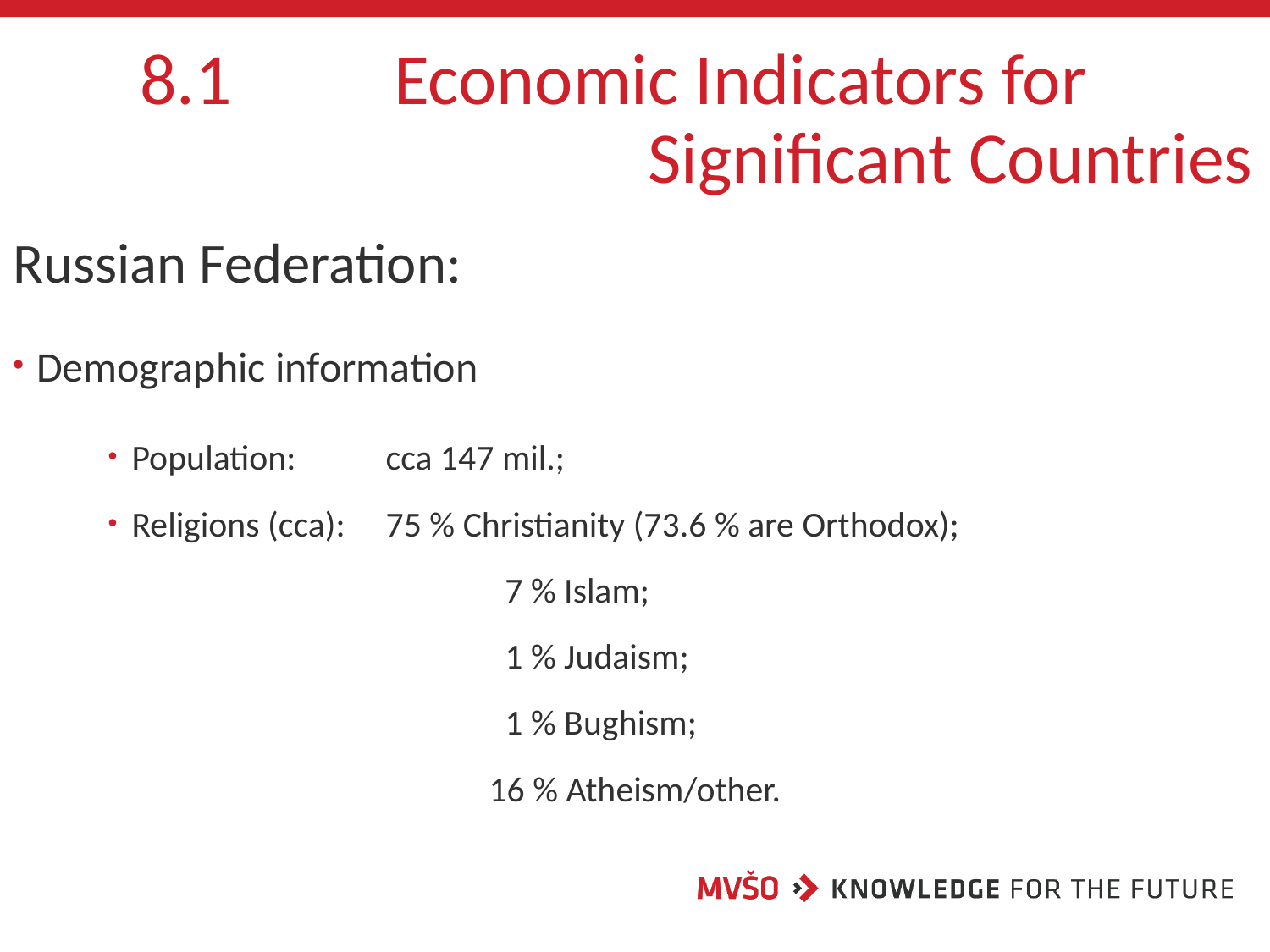

# 8.1		Economic Indicators for 						Significant Countries
Russian Federation:
Demographic information
Population: 	cca 147 mil.;
Religions (cca):	75 % Christianity (73.6 % are Orthodox);
			  7 % Islam;
			  1 % Judaism;
			  1 % Bughism;
			16 % Atheism/other.